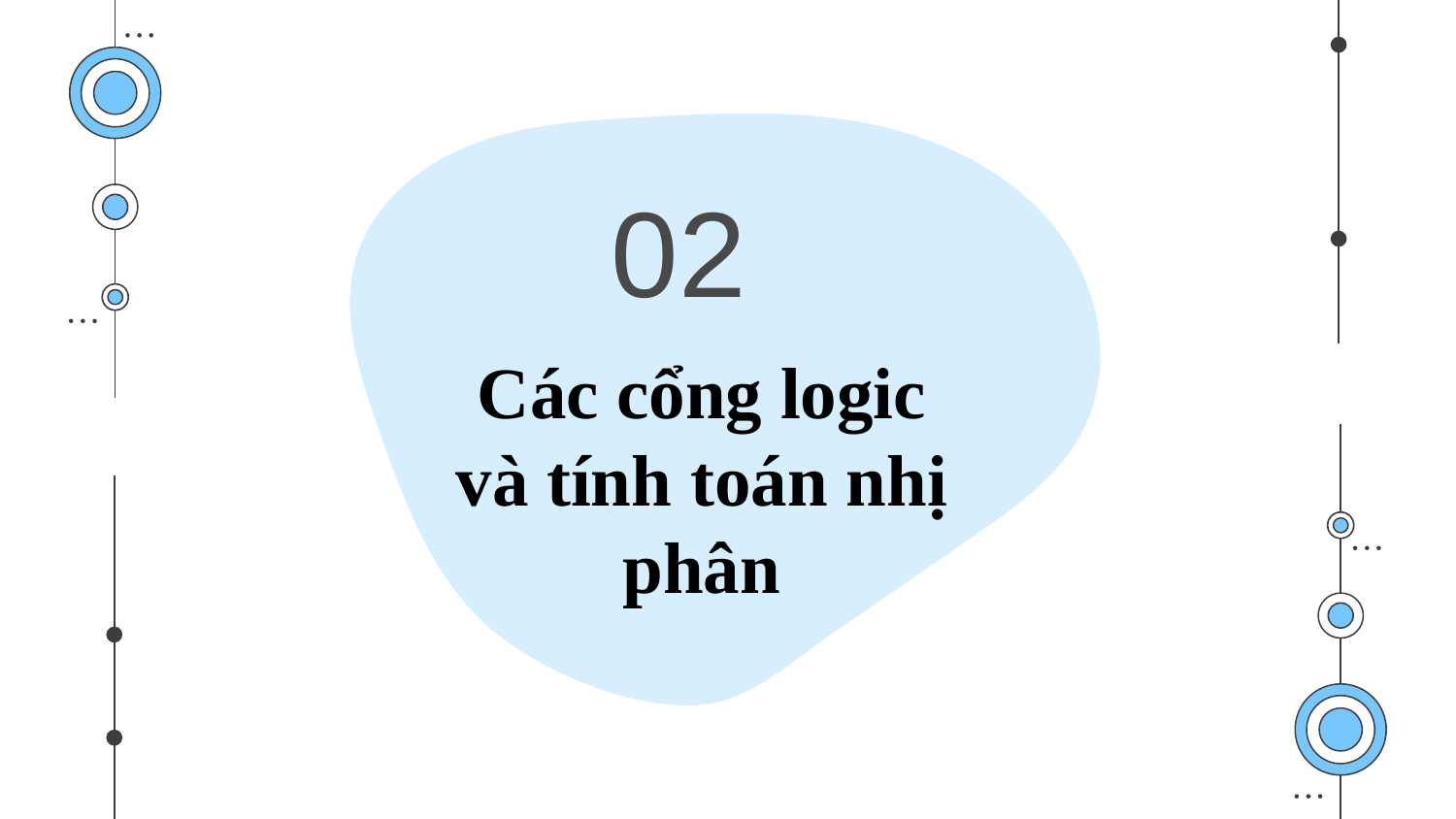

02
# Các cổng logic và tính toán nhị phân